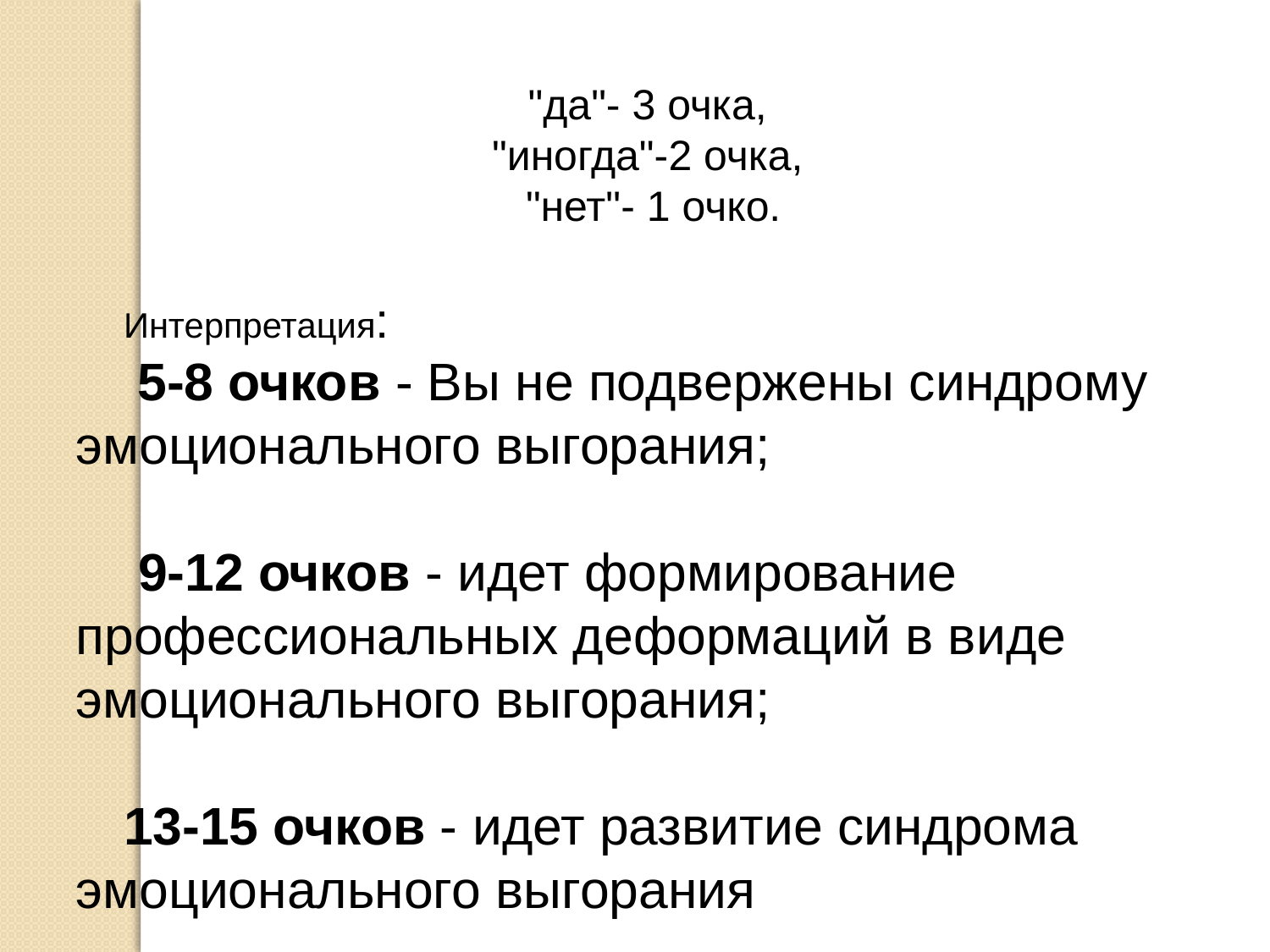

"да"- 3 очка,
"иногда"-2 очка,
"нет"- 1 очко.

Интерпретация:
 5-8 очков - Вы не подвержены синдрому эмоционального выгорания;

 9-12 очков - идет формирование профессиональных деформаций в виде эмоционального выгорания;

13-15 очков - идет развитие синдрома эмоционального выгорания